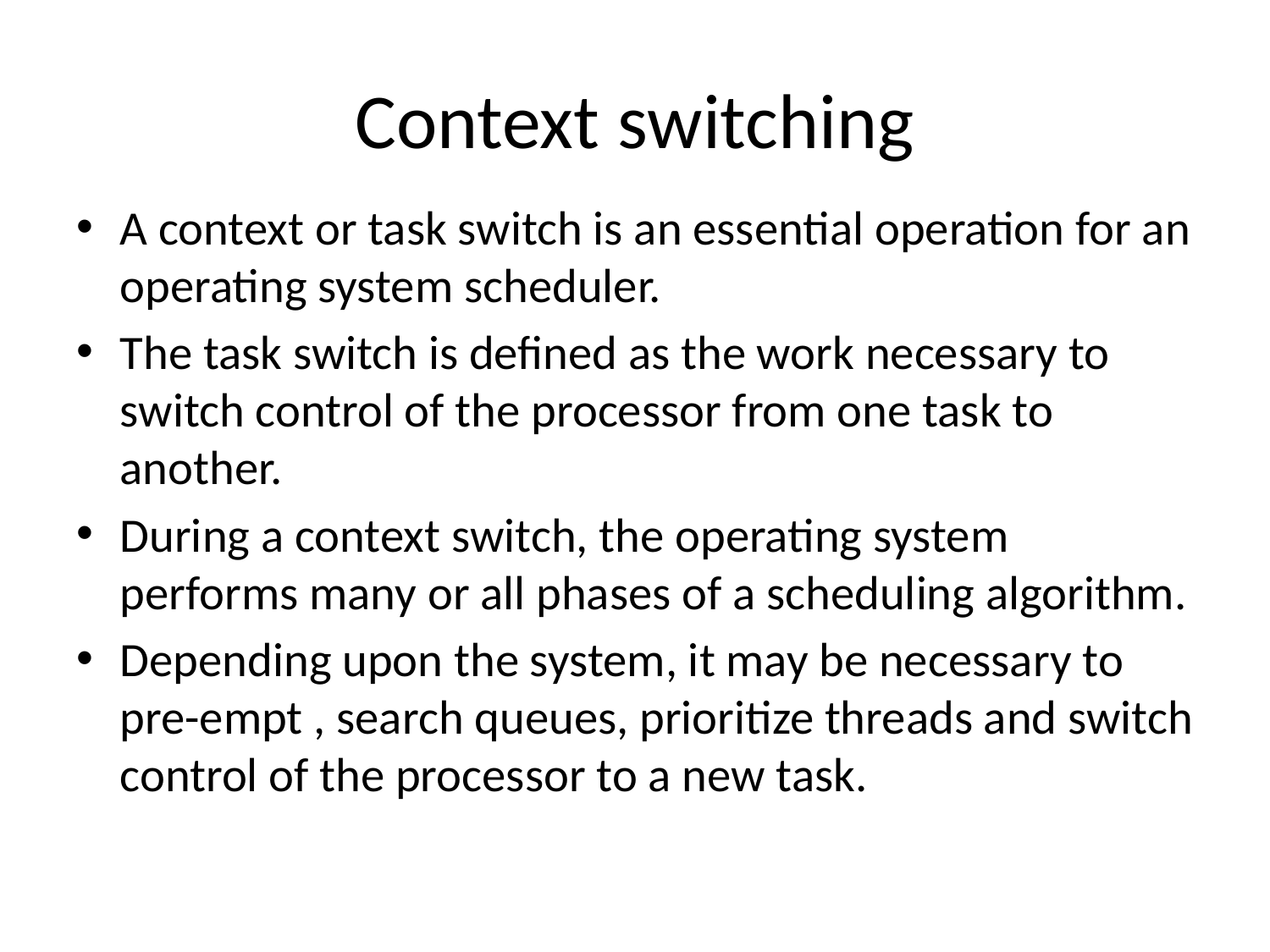

# Context switching
A context or task switch is an essential operation for an operating system scheduler.
The task switch is defined as the work necessary to switch control of the processor from one task to another.
During a context switch, the operating system performs many or all phases of a scheduling algorithm.
Depending upon the system, it may be necessary to pre-empt , search queues, prioritize threads and switch control of the processor to a new task.